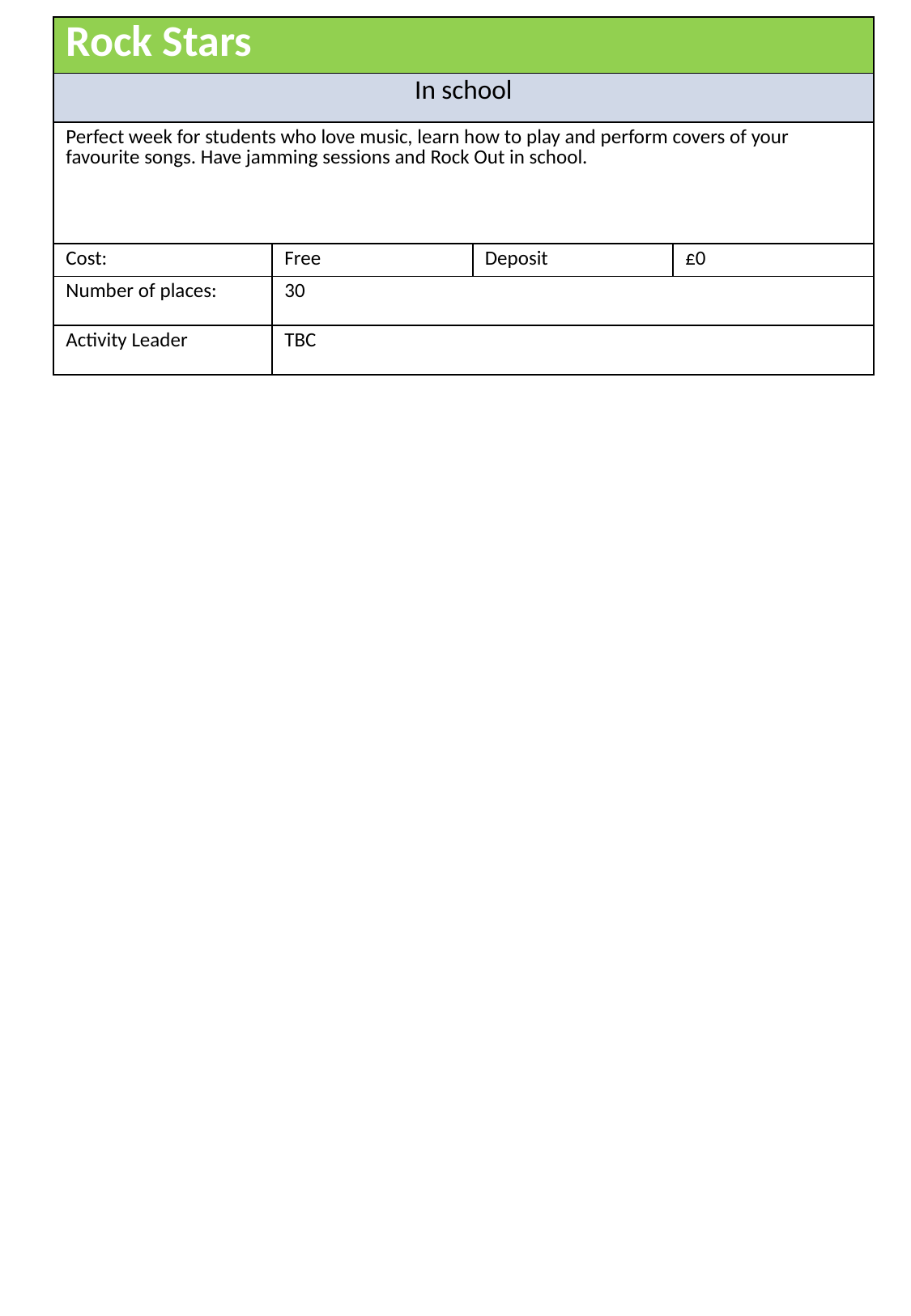

| Rock Stars |  |  |  |
| --- | --- | --- | --- |
| In school |  |  |  |
| Perfect week for students who love music, learn how to play and perform covers of your favourite songs. Have jamming sessions and Rock Out in school. |  |  |  |
| Cost: | Free | Deposit | £0 |
| Number of places: | 30 |  |  |
| Activity Leader | TBC |  |  |